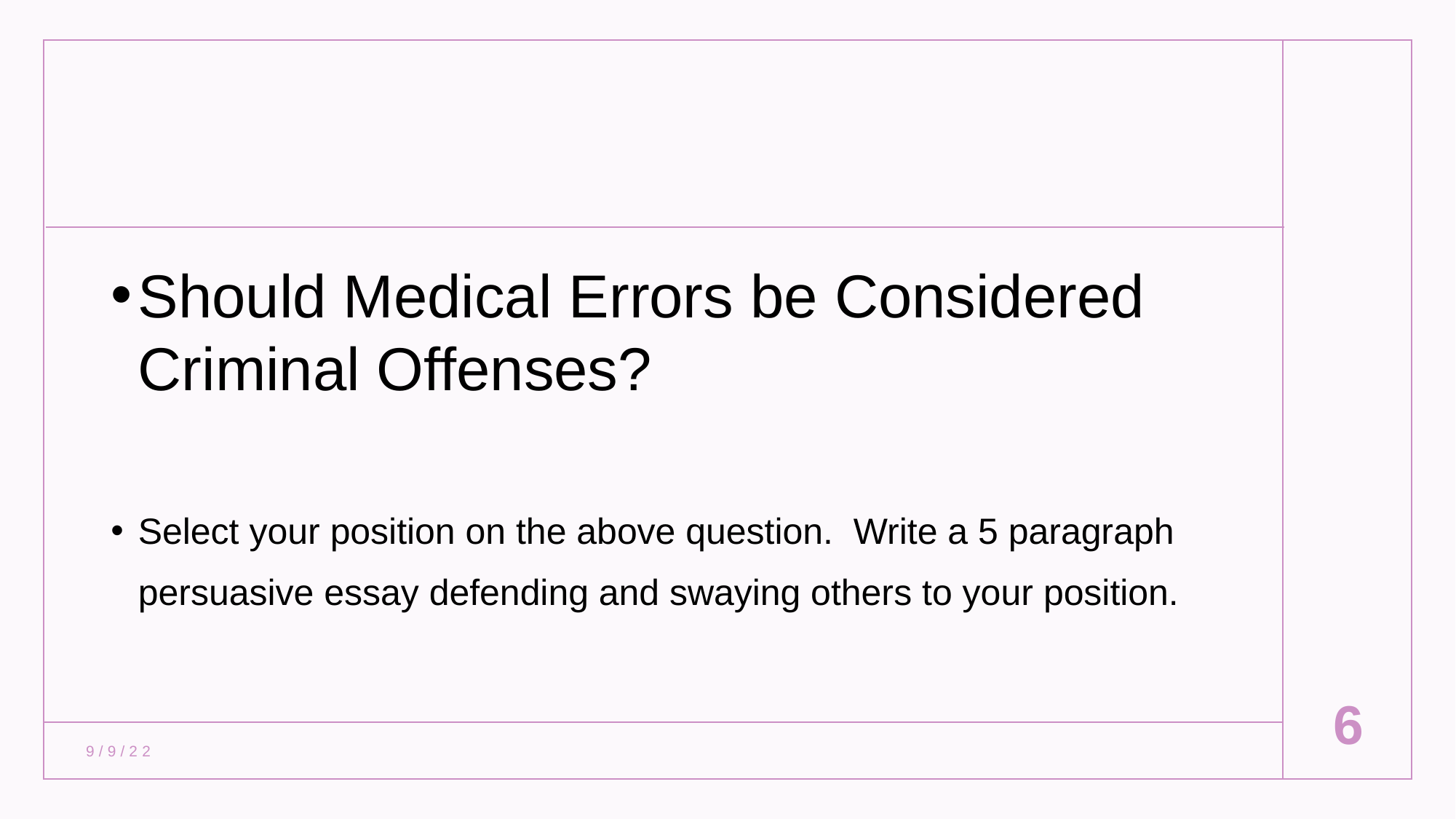

Should Medical Errors be Considered Criminal Offenses?

Select your position on the above question.  Write a 5 paragraph persuasive essay defending and swaying others to your position.
6
9/9/22